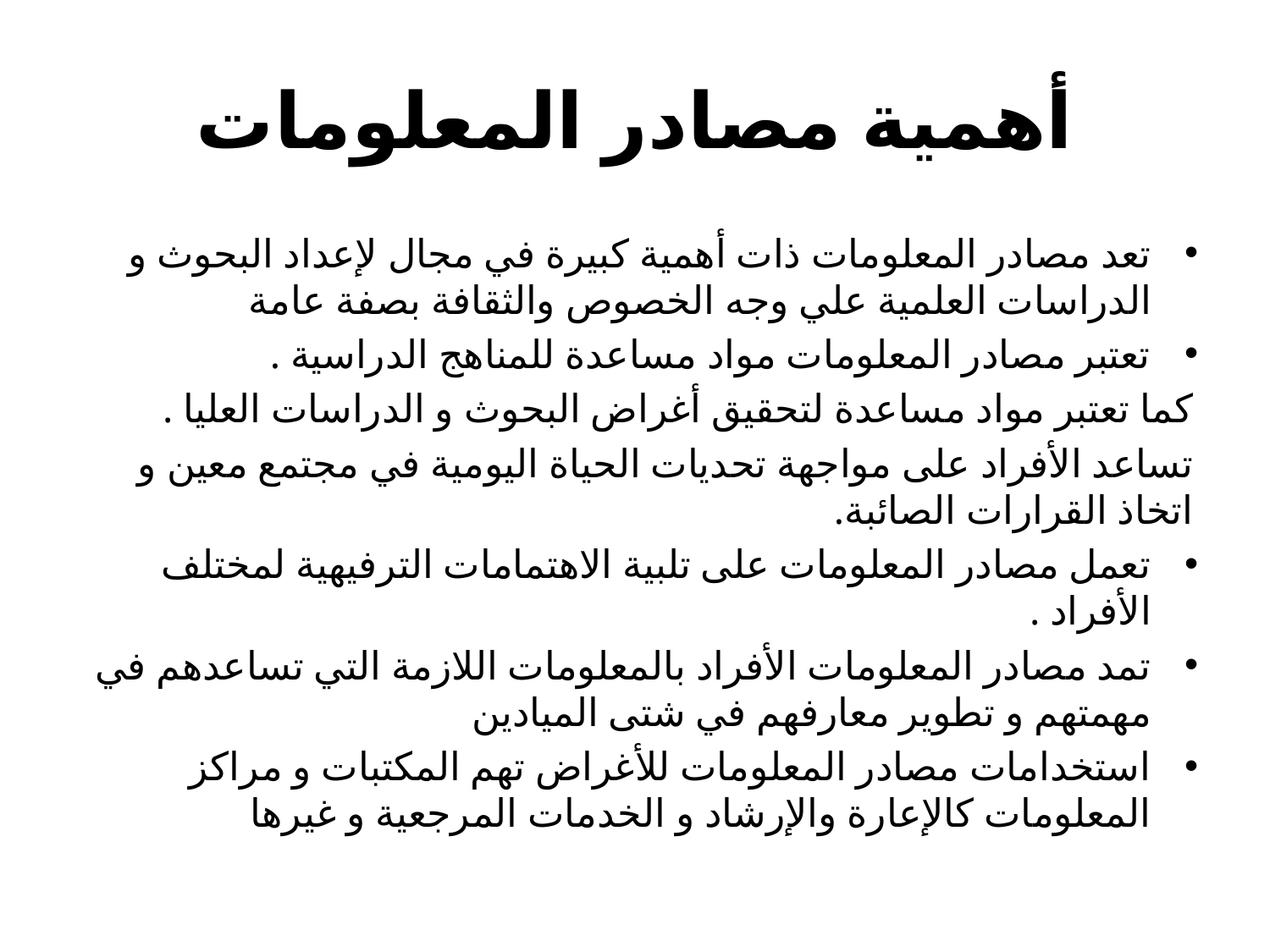

# أهمية مصادر المعلومات
تعد مصادر المعلومات ذات أهمية كبيرة في مجال لإعداد البحوث و الدراسات العلمية علي وجه الخصوص والثقافة بصفة عامة
تعتبر مصادر المعلومات مواد مساعدة للمناهج الدراسية .
كما تعتبر مواد مساعدة لتحقيق أغراض البحوث و الدراسات العليا .
تساعد الأفراد على مواجهة تحديات الحياة اليومية في مجتمع معين و اتخاذ القرارات الصائبة.
تعمل مصادر المعلومات على تلبية الاهتمامات الترفيهية لمختلف الأفراد .
تمد مصادر المعلومات الأفراد بالمعلومات اللازمة التي تساعدهم في مهمتهم و تطوير معارفهم في شتى الميادين
استخدامات مصادر المعلومات للأغراض تهم المكتبات و مراكز المعلومات كالإعارة والإرشاد و الخدمات المرجعية و غيرها